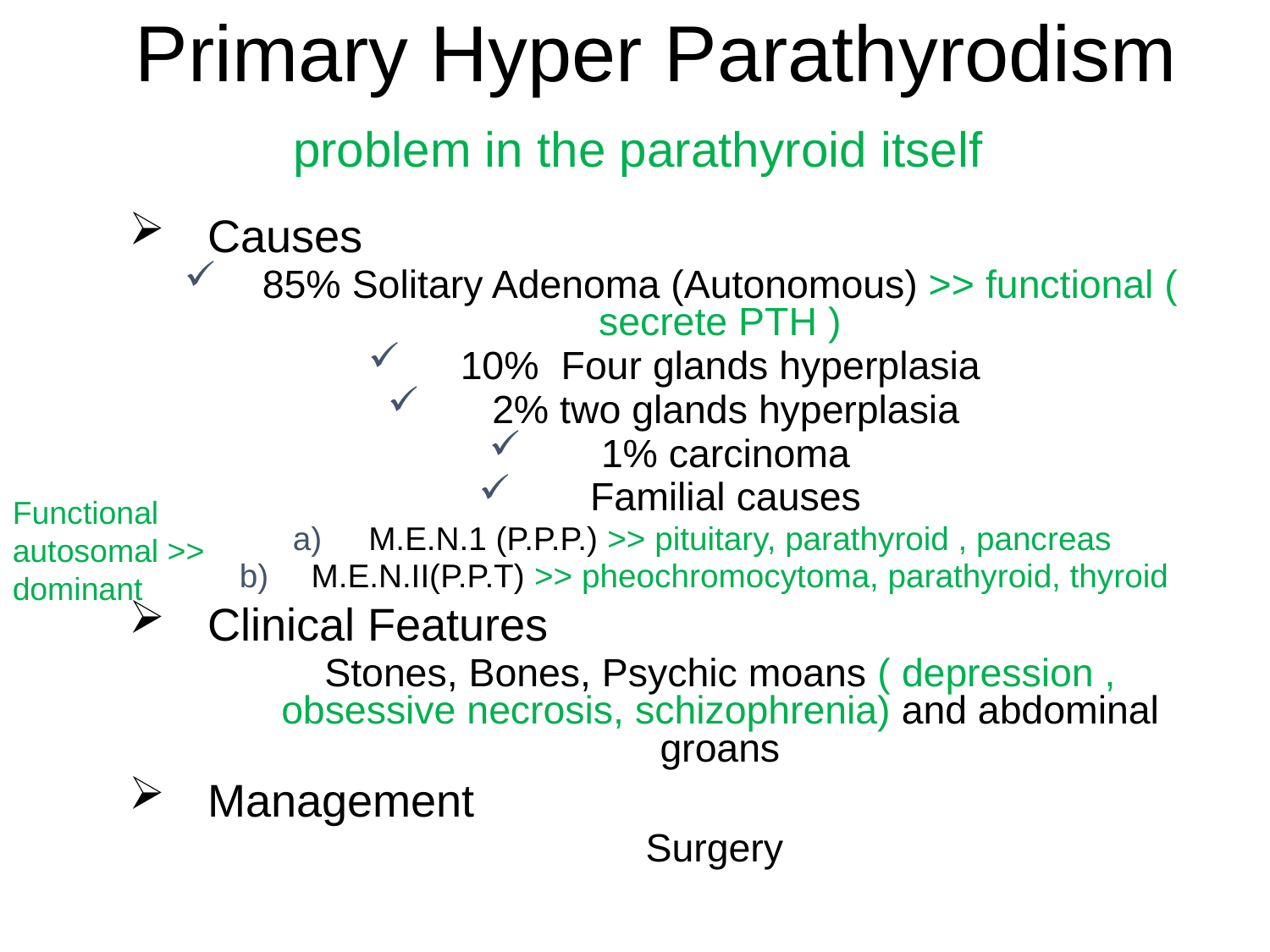

# Primary Hyper Parathyrodism problem in the parathyroid itself

Causes
85% Solitary Adenoma (Autonomous) >> functional ( secrete PTH )
10%  Four glands hyperplasia
 2% two glands hyperplasia
 1% carcinoma
 Familial causes
M.E.N.1 (P.P.P.) >> pituitary, parathyroid , pancreas
M.E.N.II(P.P.T) >> pheochromocytoma, parathyroid, thyroid
Clinical Features
	Stones, Bones, Psychic moans ( depression , obsessive necrosis, schizophrenia) and abdominal groans
Management
	Surgery
Functional autosomal >> dominant